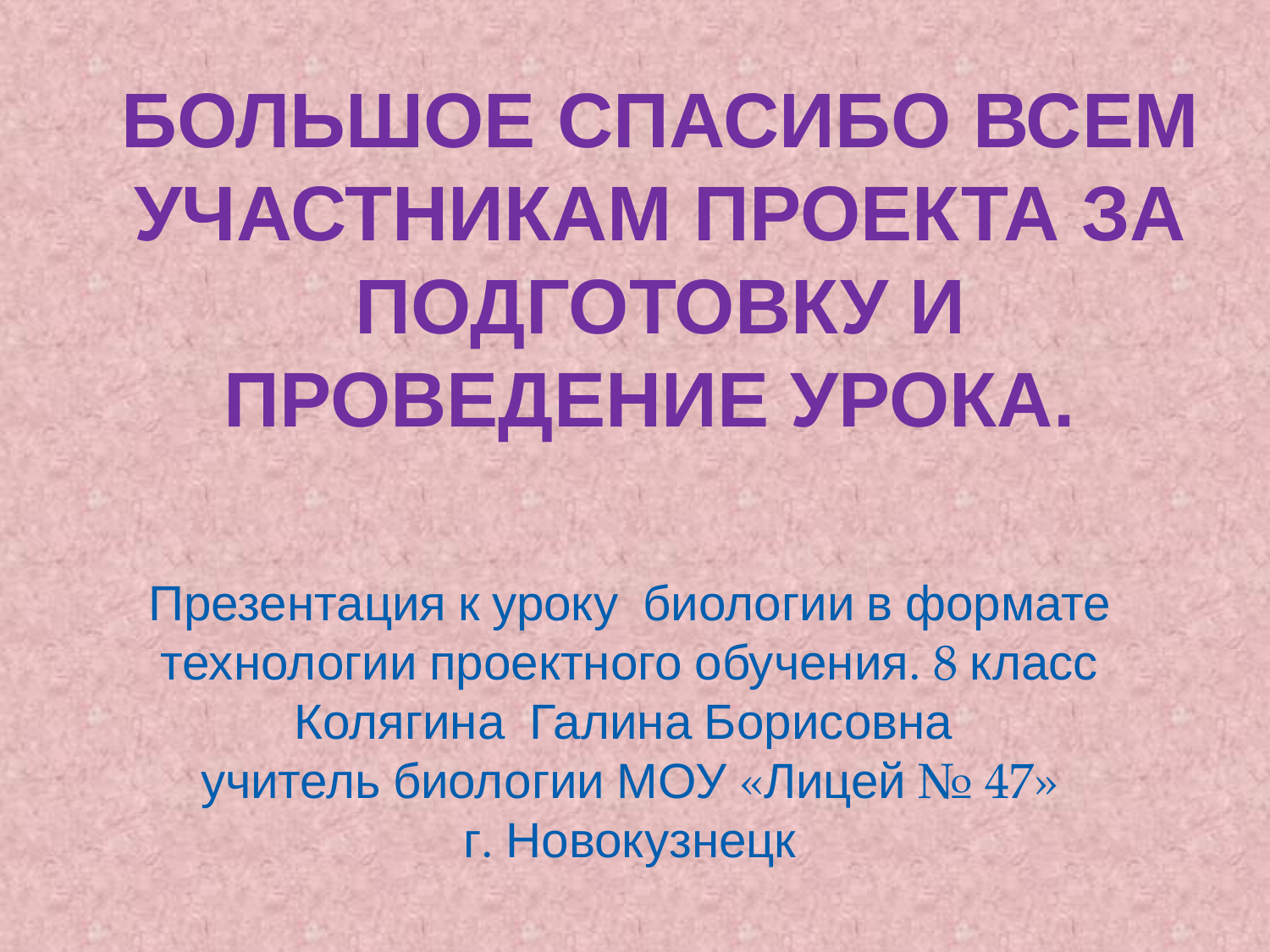

# Большое спасибо всем участникам проекта за подготовку и проведение урока.
Презентация к уроку  биологии в формате технологии проектного обучения. 8 класс
Колягина  Галина Борисовна
учитель биологии МОУ «Лицей № 47»
г. Новокузнецк